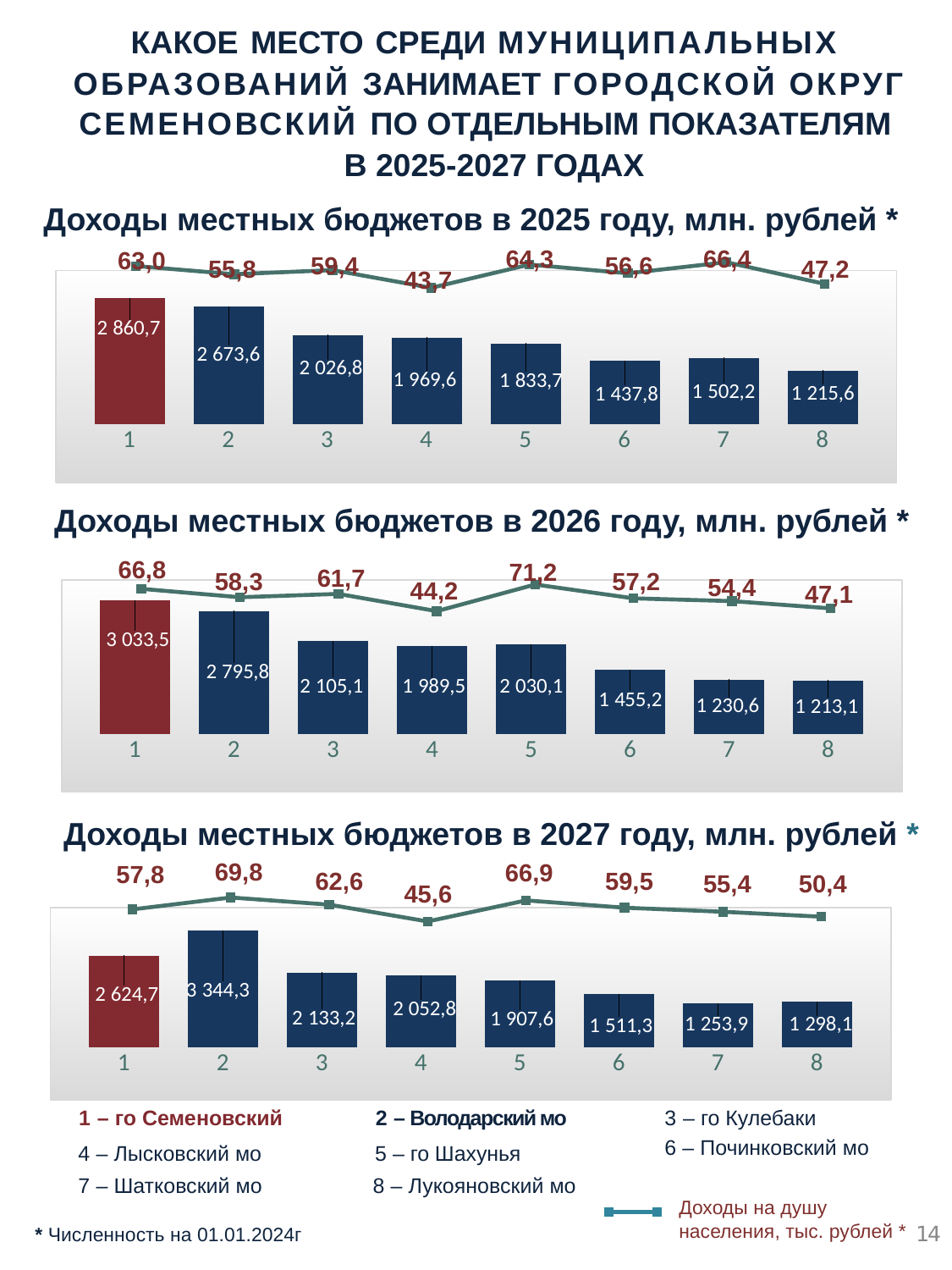

КАКОЕ МЕСТО СРЕДИ МУНИЦИПАЛЬНЫХ
ОБРАЗОВАНИЙ ЗАНИМАЕТ ГОРОДСКОЙ ОКРУГ СЕМЕНОВСКИЙ ПО ОТДЕЛЬНЫМ ПОКАЗАТЕЛЯМ
 В 2025-2027 ГОДАХ

Доходы местных бюджетов в 2025 году, млн. рублей *

64,3
66,4
63,0
59,4
56,6

### Chart

| Category | Ряд 3 |
|---|---|
| 1 | 63.0 |
| 2 | 55.8 |
| 3 | 59.4 |
| 4 | 43.7 |
| 5 | 64.3 |
| 6 | 56.6 |
| 7 | 66.4 |
| 8 | 47.2 |
55,8
47,2
43,7

### Chart

| Category | Ряд 1 |
|---|---|
| 1 | 2860.7 |
| 2 | 2673.6 |
| 3 | 2026.8 |
| 4 | 1969.6 |
| 5 | 1833.7 |
| 6 | 1437.8 |
| 7 | 1502.2 |
| 8 | 1215.6 |

Доходы местных бюджетов в 2026 году, млн. рублей *

66,8
71,2
61,7
57,2

58,3

### Chart

| Category | Ряд 3 |
|---|---|
| 1 | 66.8 |
| 2 | 58.3 |
| 3 | 61.7 |
| 4 | 44.2 |
| 5 | 71.2 |
| 6 | 57.2 |
| 7 | 54.4 |
| 8 | 47.1 |
54,4
44,2
47,1

### Chart

| Category | Ряд 1 |
|---|---|
| 1 | 3033.5 |
| 2 | 2795.8 |
| 3 | 2105.1 |
| 4 | 1989.5 |
| 5 | 2030.1 |
| 6 | 1455.2 |
| 7 | 1230.6 |
| 8 | 1213.1 |
Доходы местных бюджетов в 2027 году, млн. рублей *

69,8
66,9
57,8
62,6
59,5
55,4
50,4
45,6

### Chart

| Category | Ряд 3 |
|---|---|
| 1 | 57.8 |
| 2 | 69.8 |
| 3 | 62.6 |
| 4 | 45.6 |
| 5 | 66.9 |
| 6 | 59.5 |
| 7 | 55.4 |
| 8 | 50.4 |

### Chart

| Category | Ряд 1 |
|---|---|
| 1 | 2624.7 |
| 2 | 3344.3 |
| 3 | 2133.2 |
| 4 | 2052.8 |
| 5 | 1907.6 |
| 6 | 1511.2 |
| 7 | 1253.9 |
| 8 | 1298.1 |
1 – го Семеновский

2 – Володарский мо
3 – го Кулебаки
6 – Починковский мо
4 – Лысковский мо
5 – го Шахунья
7 – Шатковский мо
8 – Лукояновский мо
Доходы на душу
населения, тыс. рублей *

### Chart

| Category | Ряд 3 |
|---|---|
| 2021 | 107.0 |
| 2022 | 107.0 |
 * Численность на 01.01.2024г
14